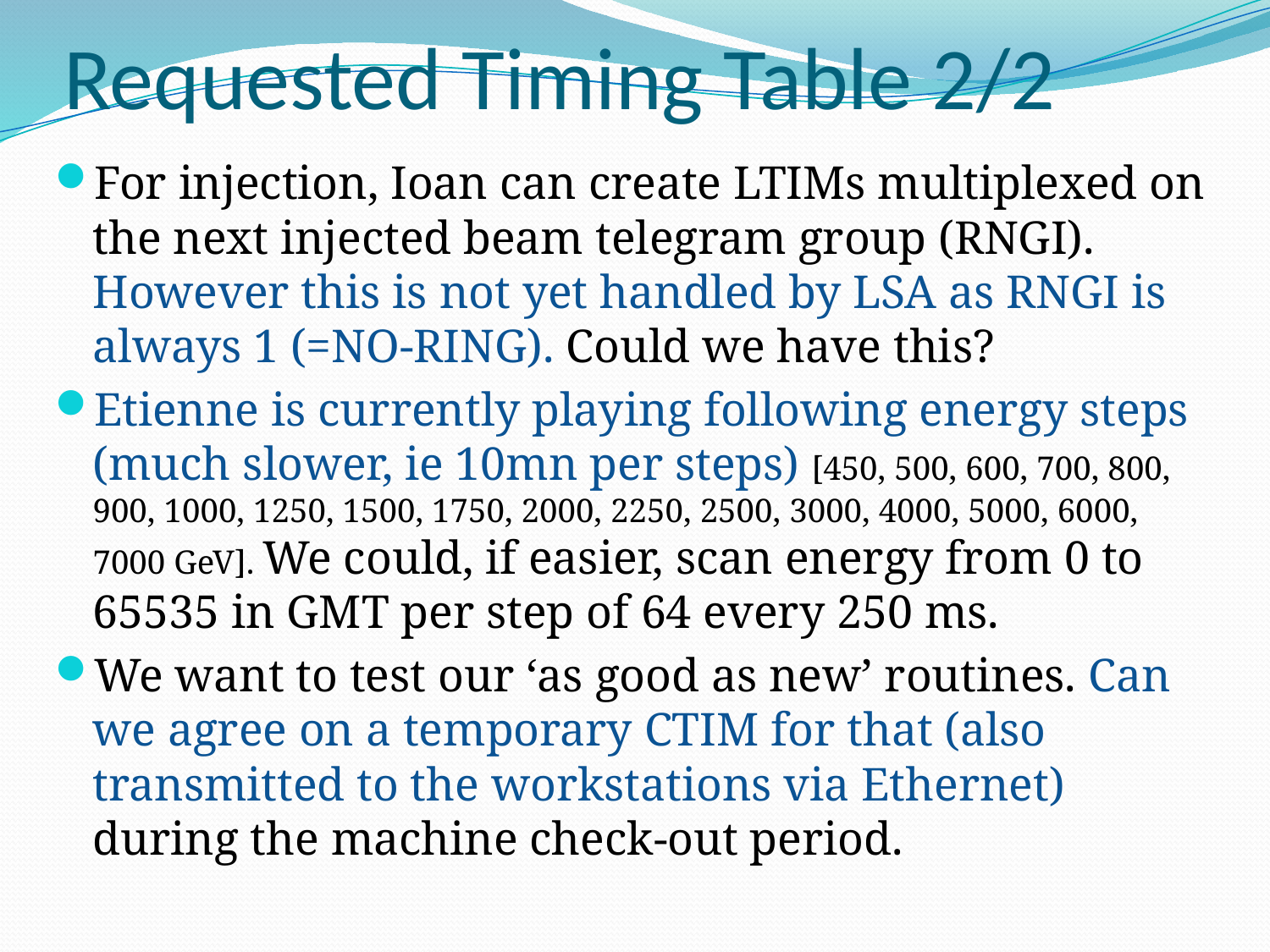

# Requested Timing Table 2/2
For injection, Ioan can create LTIMs multiplexed on the next injected beam telegram group (RNGI). However this is not yet handled by LSA as RNGI is always 1 (=NO-RING). Could we have this?
Etienne is currently playing following energy steps (much slower, ie 10mn per steps) [450, 500, 600, 700, 800, 900, 1000, 1250, 1500, 1750, 2000, 2250, 2500, 3000, 4000, 5000, 6000, 7000 GeV]. We could, if easier, scan energy from 0 to 65535 in GMT per step of 64 every 250 ms.
We want to test our ‘as good as new’ routines. Can we agree on a temporary CTIM for that (also transmitted to the workstations via Ethernet) during the machine check-out period.